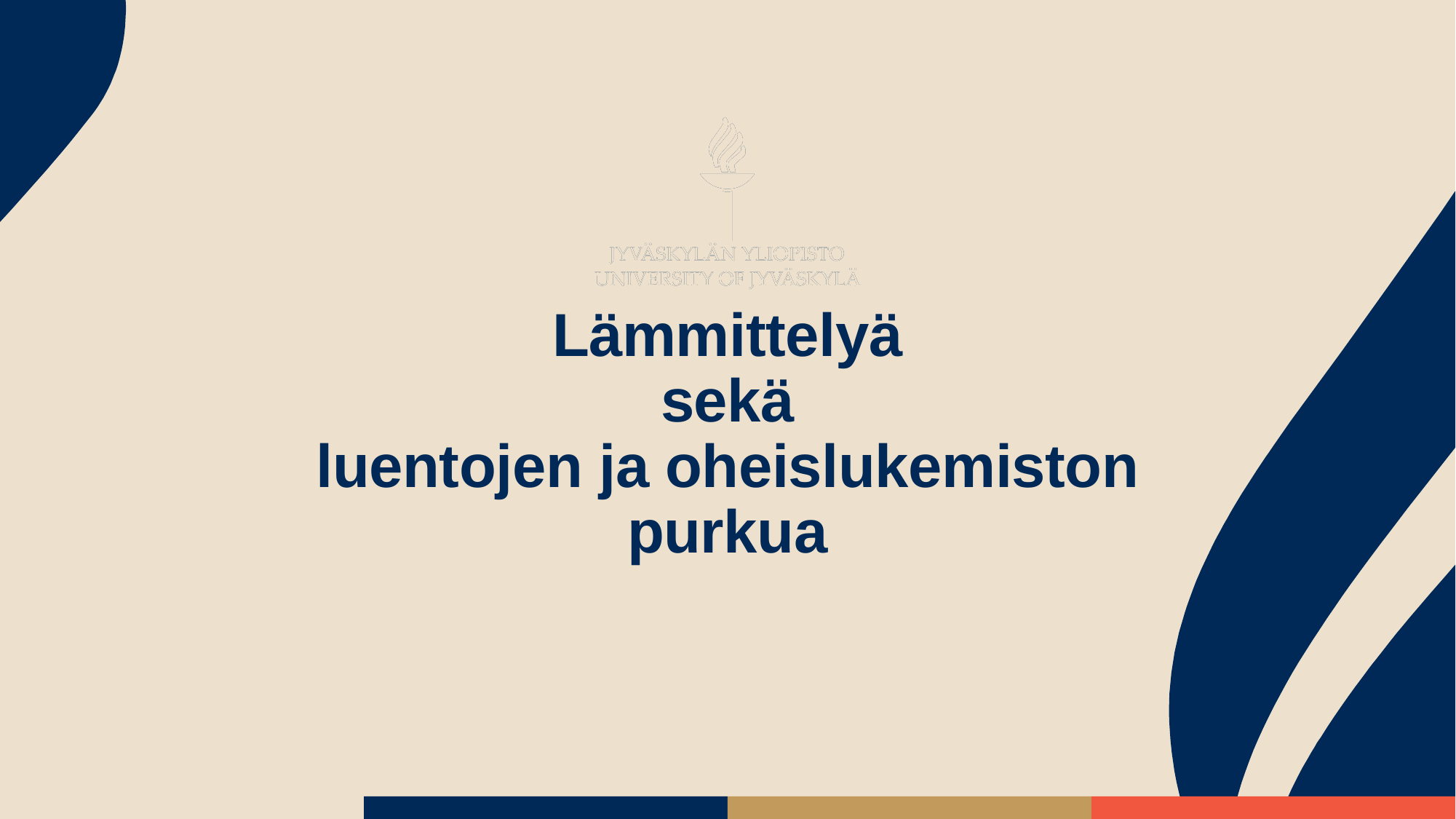

# Lämmittelyä sekä luentojen ja oheislukemiston purkua

24.1.2026
JYU Since 1863.
2